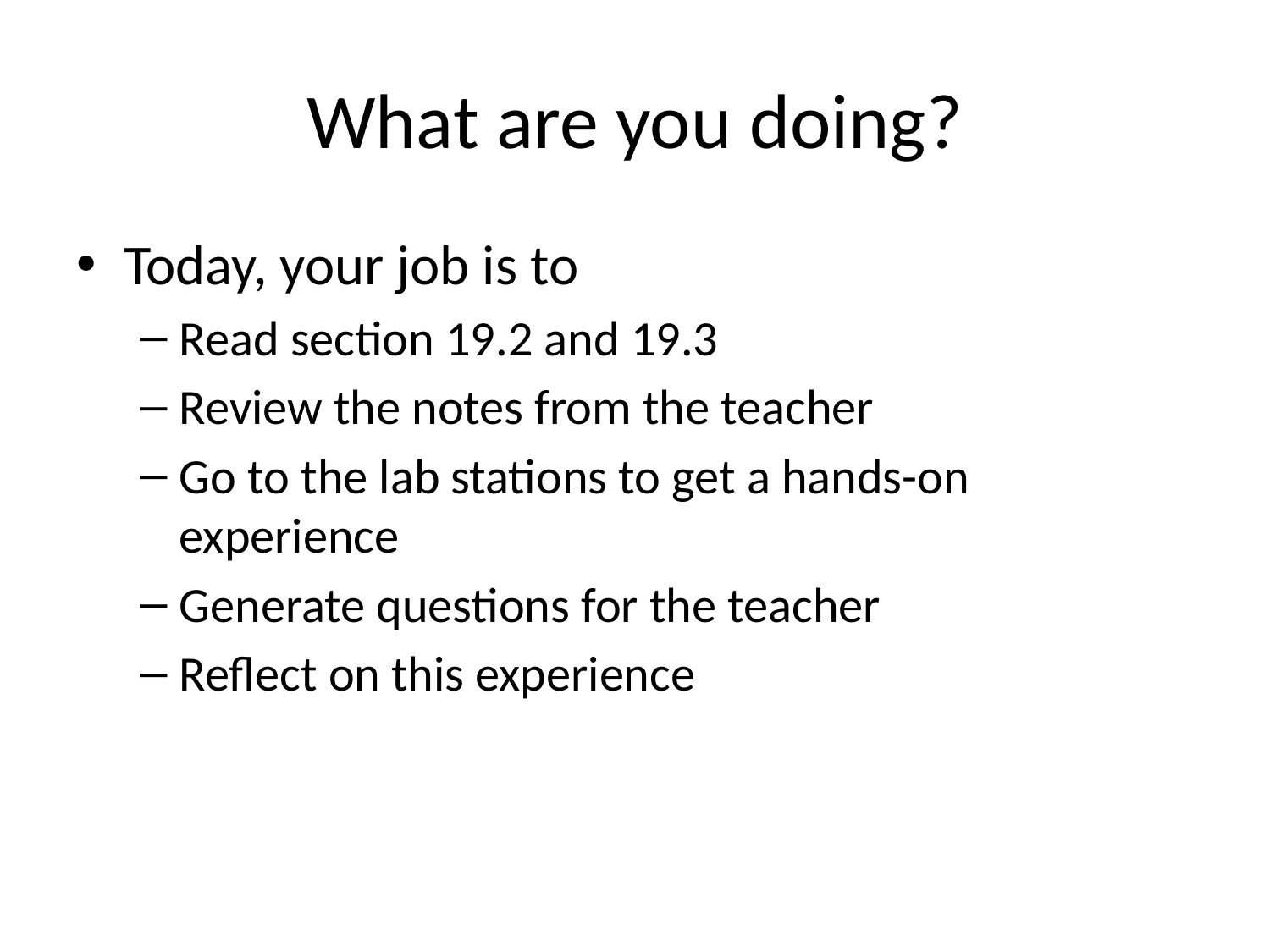

# What are you doing?
Today, your job is to
Read section 19.2 and 19.3
Review the notes from the teacher
Go to the lab stations to get a hands-on experience
Generate questions for the teacher
Reflect on this experience